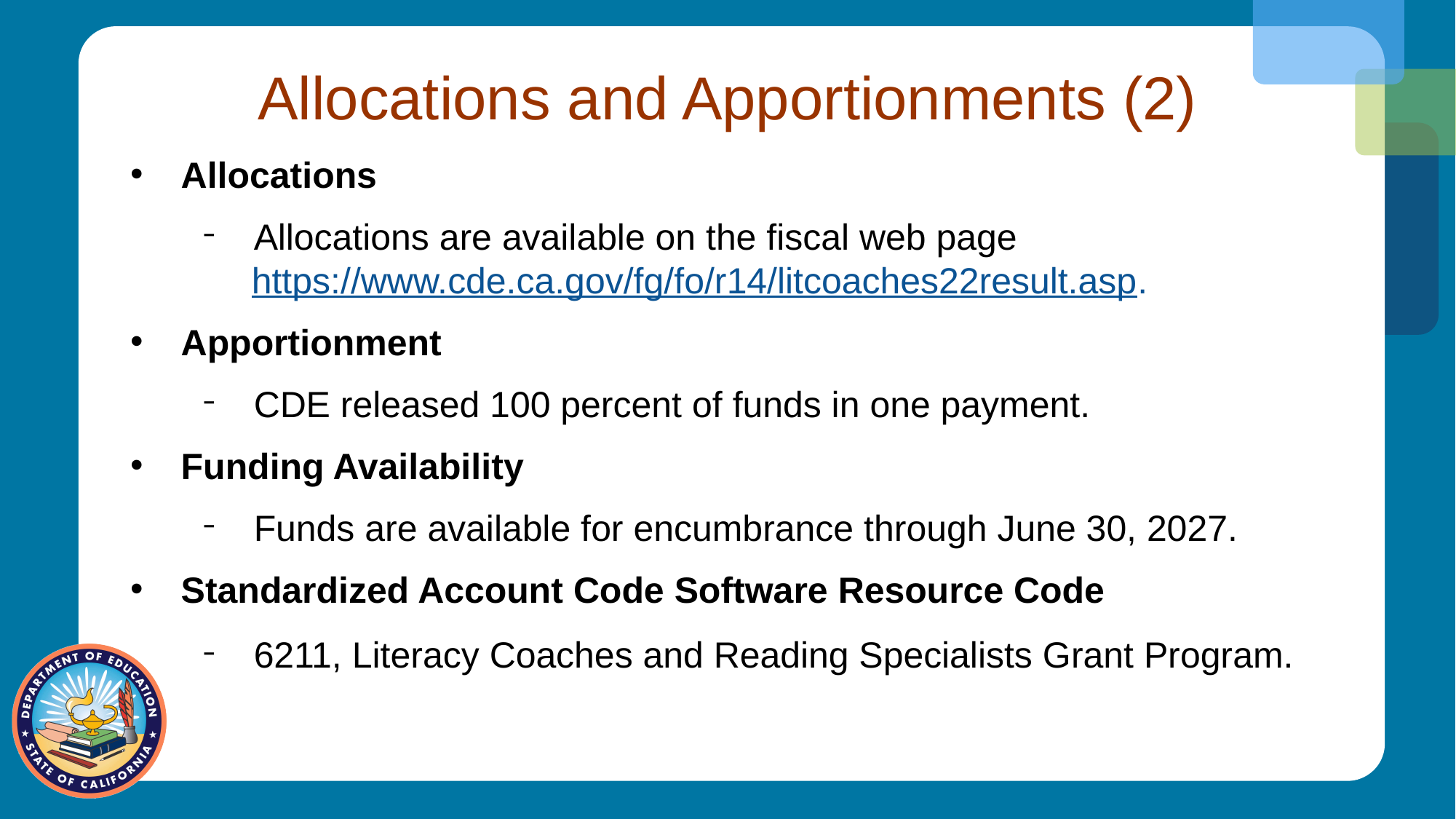

# Allocations and Apportionments (2)
Allocations
Allocations are available on the fiscal web page
https://www.cde.ca.gov/fg/fo/r14/litcoaches22result.asp.
Apportionment
CDE released 100 percent of funds in one payment.
Funding Availability
Funds are available for encumbrance through June 30, 2027.
Standardized Account Code Software Resource Code
6211, Literacy Coaches and Reading Specialists Grant Program.